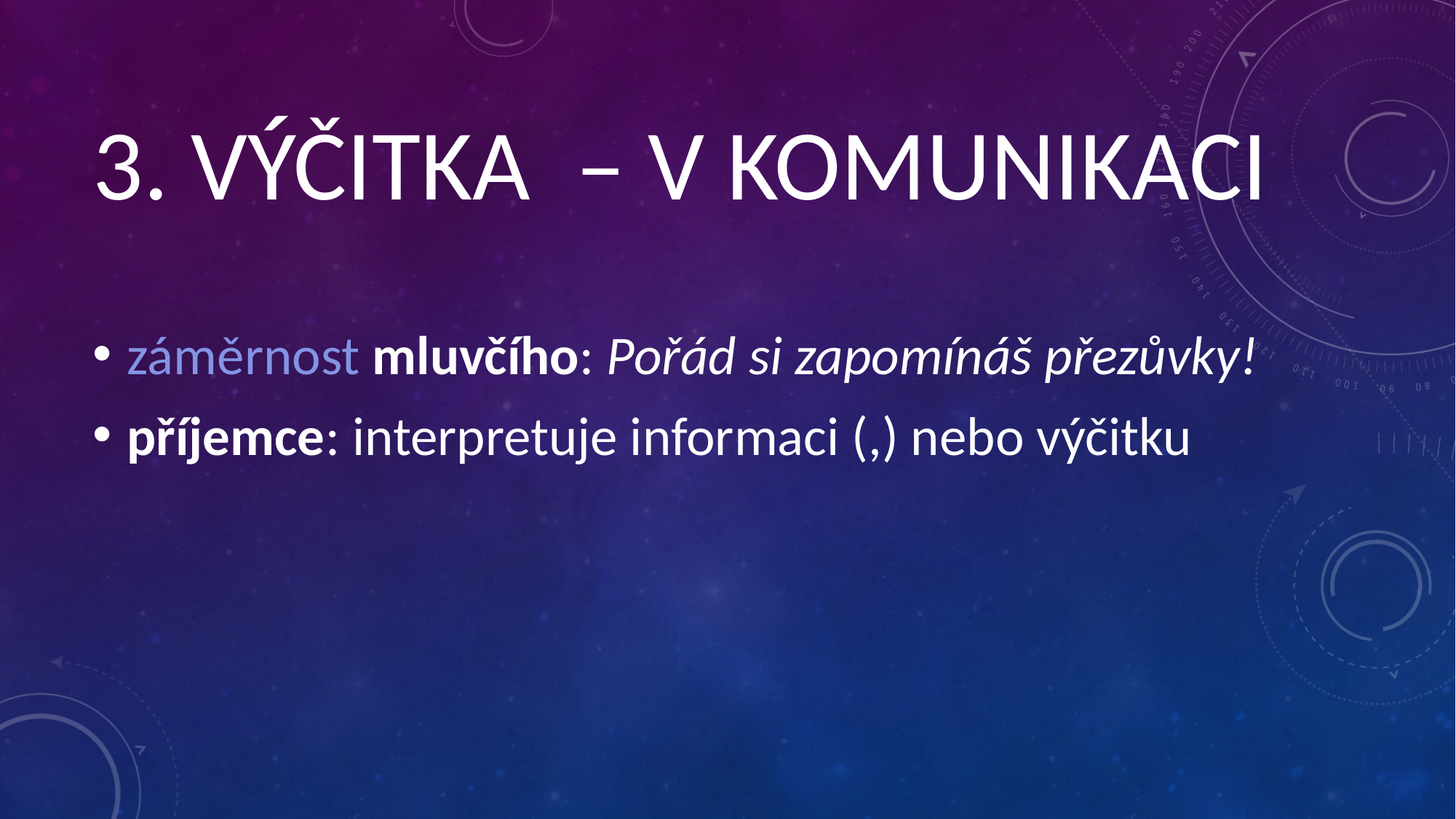

# 3. Výčitka  – v komunikaci
záměrnost mluvčího: Pořád si zapomínáš přezůvky!
příjemce: interpretuje informaci (,) nebo výčitku